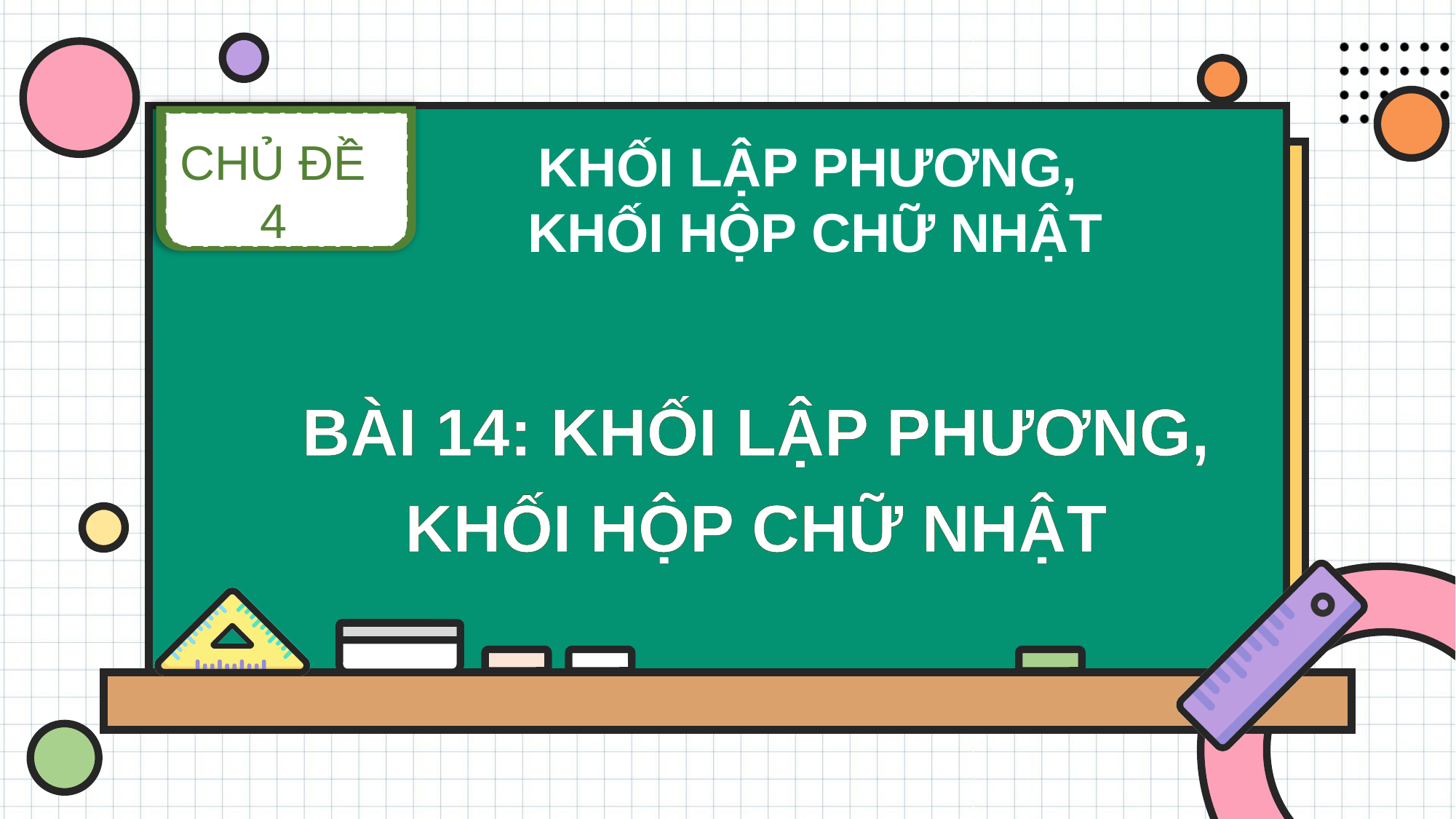

CHỦ ĐỀ 4
KHỐI LẬP PHƯƠNG,
KHỐI HỘP CHỮ NHẬT
BÀI 14: KHỐI LẬP PHƯƠNG, KHỐI HỘP CHỮ NHẬT